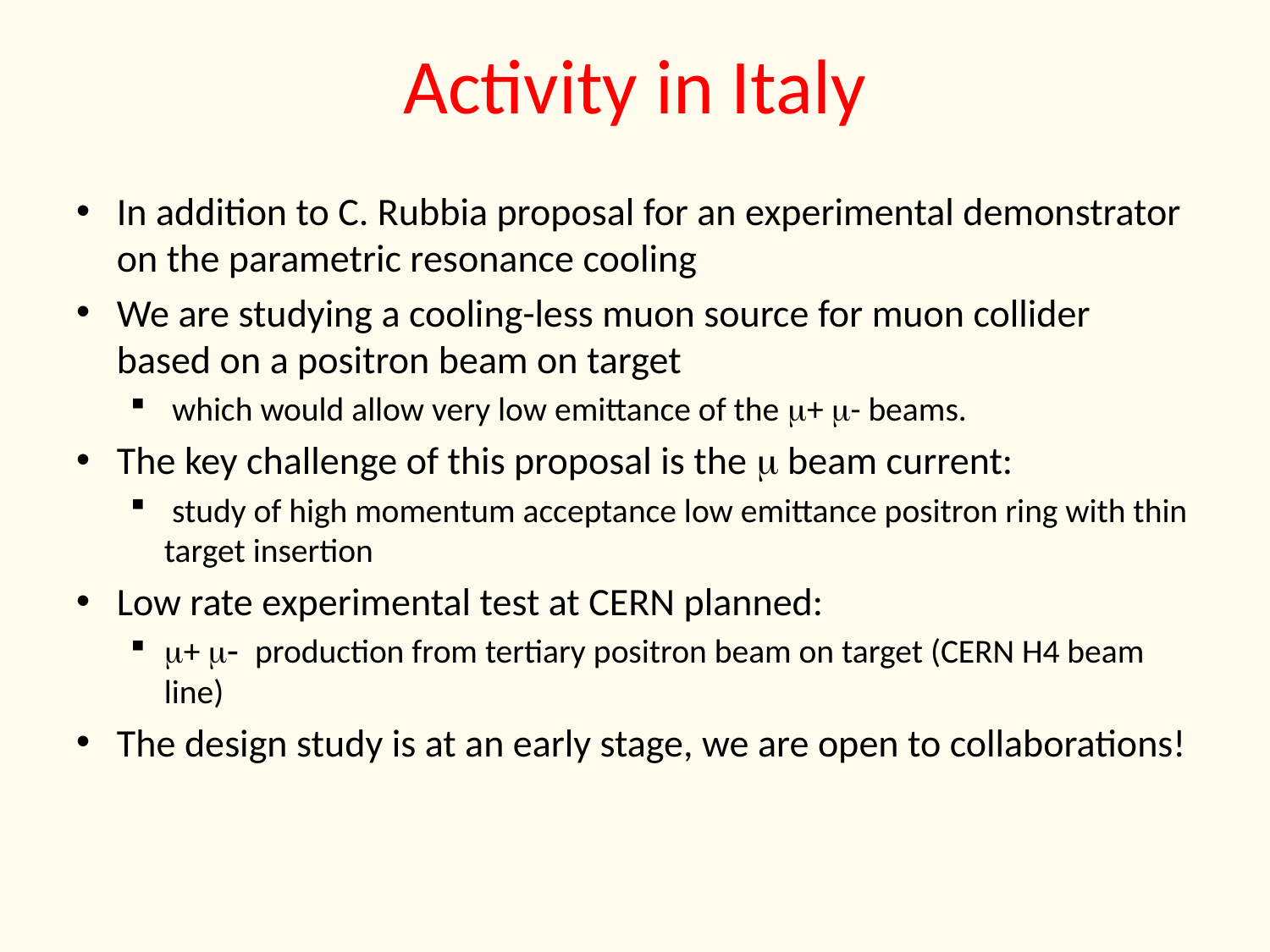

# Activity in Italy
In addition to C. Rubbia proposal for an experimental demonstrator on the parametric resonance cooling
We are studying a cooling-less muon source for muon collider based on a positron beam on target
 which would allow very low emittance of the μ+ μ- beams.
The key challenge of this proposal is the μ beam current:
 study of high momentum acceptance low emittance positron ring with thin target insertion
Low rate experimental test at CERN planned:
μ+ μ− production from tertiary positron beam on target (CERN H4 beam line)
The design study is at an early stage, we are open to collaborations!